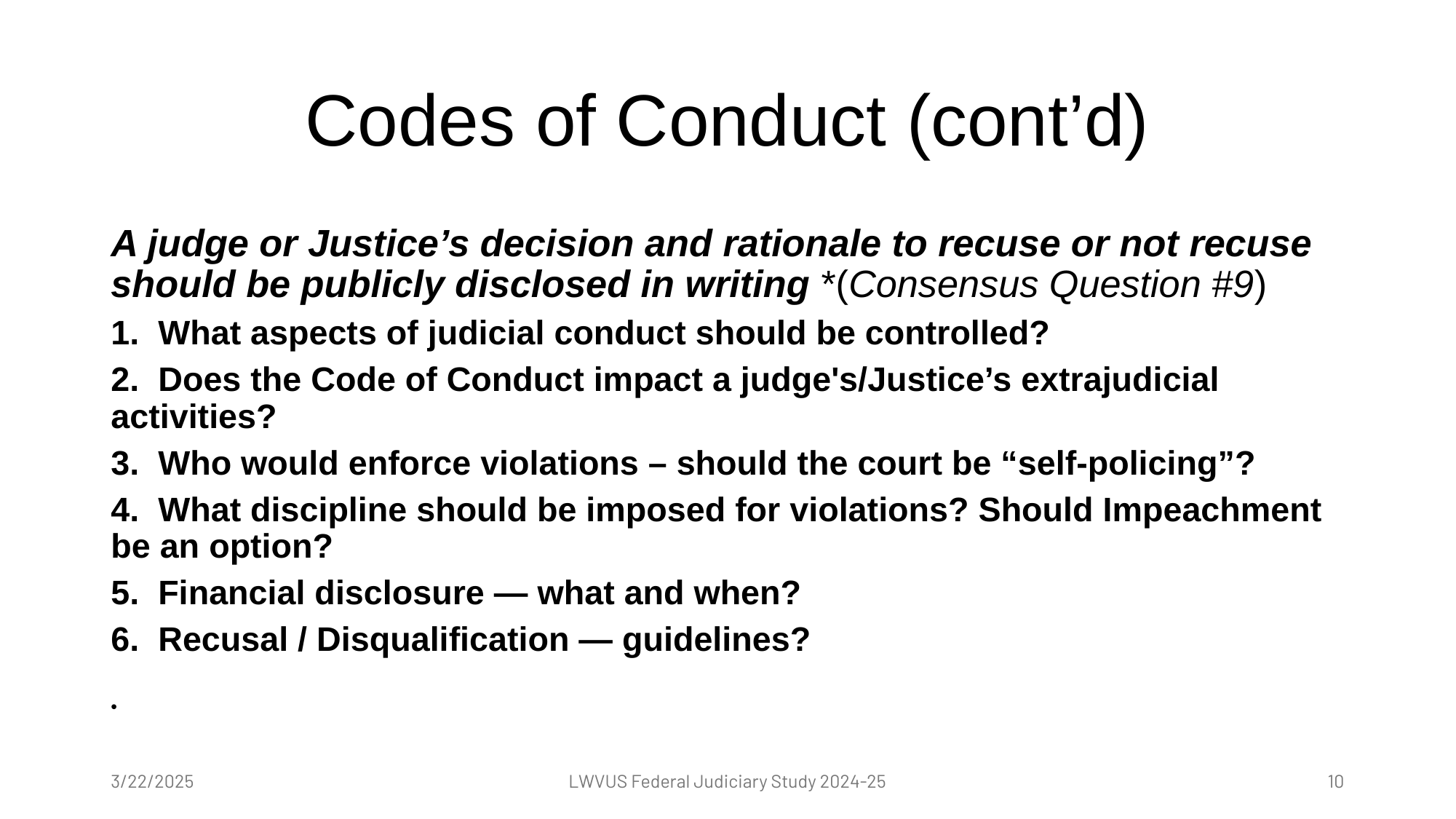

# Codes of Conduct (cont’d)
A judge or Justice’s decision and rationale to recuse or not recuse should be publicly disclosed in writing *(Consensus Question #9)
1.  What aspects of judicial conduct should be controlled?
2.  Does the Code of Conduct impact a judge's/Justice’s extrajudicial activities?
3.  Who would enforce violations – should the court be “self-policing”?
4.  What discipline should be imposed for violations? Should Impeachment be an option?
5.  Financial disclosure — what and when?
6.  Recusal / Disqualification — guidelines?

3/22/2025
LWVUS Federal Judiciary Study 2024-25
10